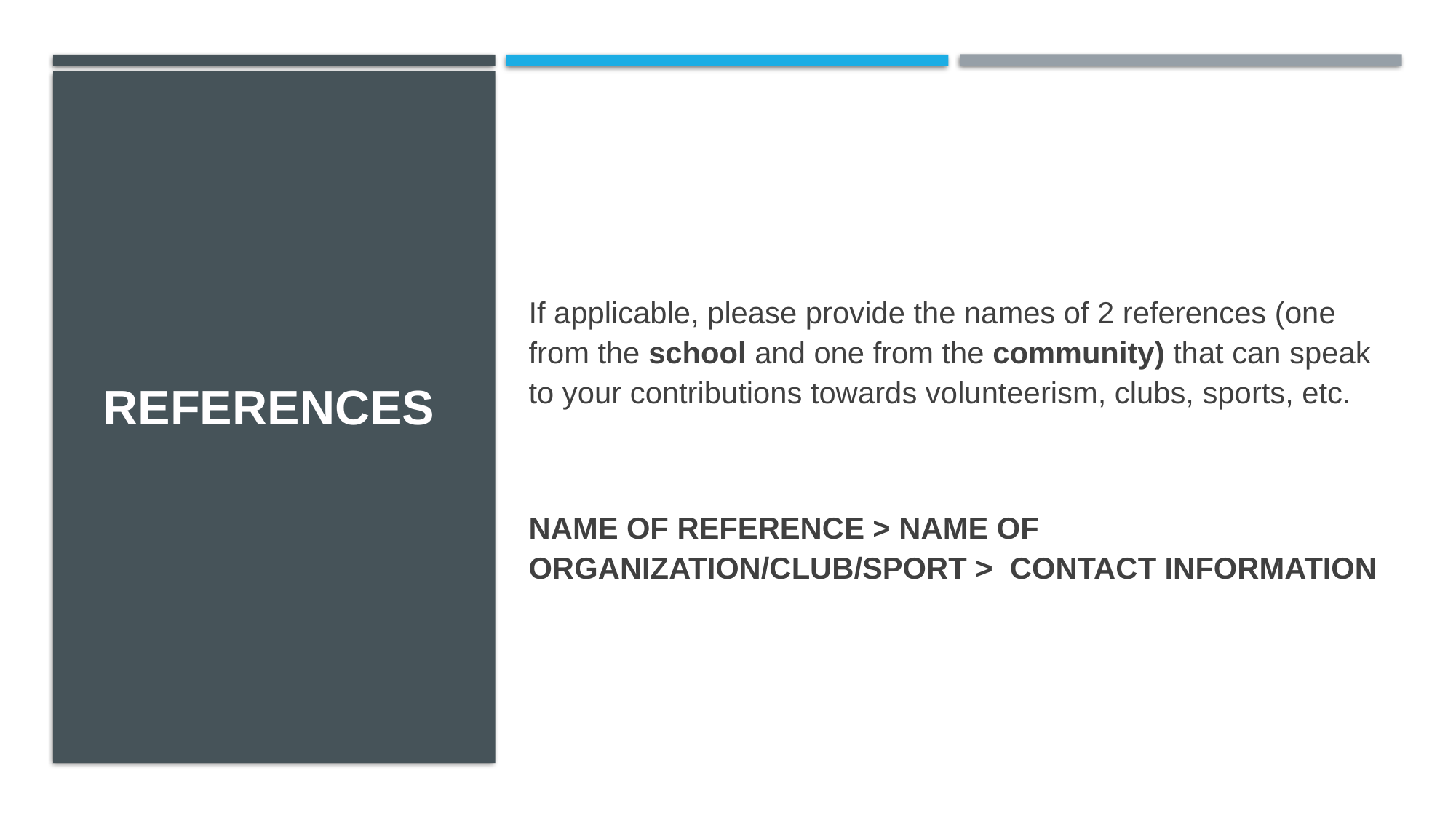

# references

If applicable, please provide the names of 2 references (one from the school and one from the community) that can speak to your contributions towards volunteerism, clubs, sports, etc.
NAME OF REFERENCE > NAME OF ORGANIZATION/CLUB/SPORT >  CONTACT INFORMATION